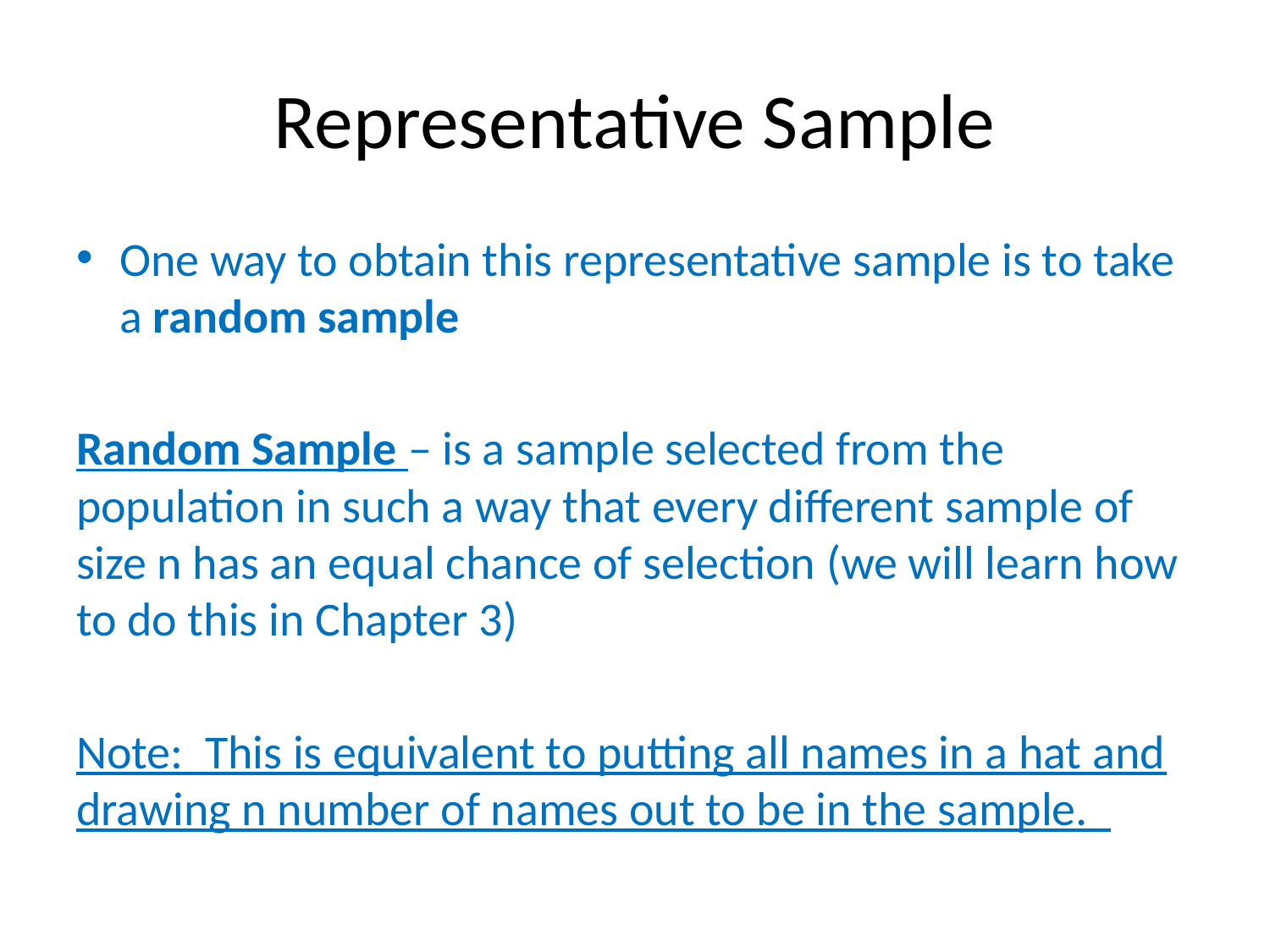

# Representative Sample
One way to obtain this representative sample is to take a random sample

Random Sample – is a sample selected from the population in such a way that every different sample of size n has an equal chance of selection (we will learn how to do this in Chapter 3)

Note:  This is equivalent to putting all names in a hat and drawing n number of names out to be in the sample.